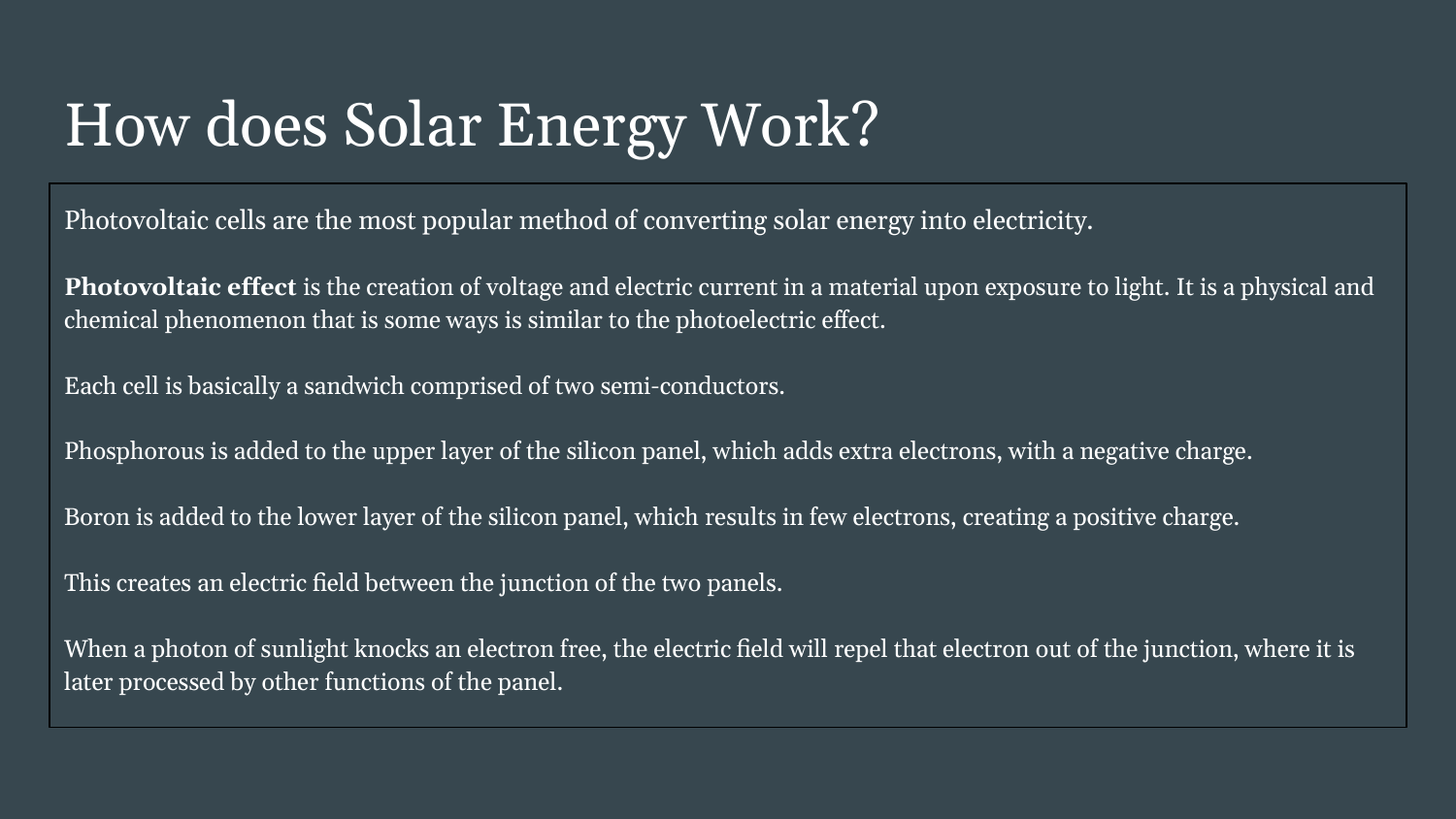

# How does Solar Energy Work?
Photovoltaic cells are the most popular method of converting solar energy into electricity.
Photovoltaic effect is the creation of voltage and electric current in a material upon exposure to light. It is a physical and chemical phenomenon that is some ways is similar to the photoelectric effect.
Each cell is basically a sandwich comprised of two semi-conductors.
Phosphorous is added to the upper layer of the silicon panel, which adds extra electrons, with a negative charge.
Boron is added to the lower layer of the silicon panel, which results in few electrons, creating a positive charge.
This creates an electric field between the junction of the two panels.
When a photon of sunlight knocks an electron free, the electric field will repel that electron out of the junction, where it is later processed by other functions of the panel.